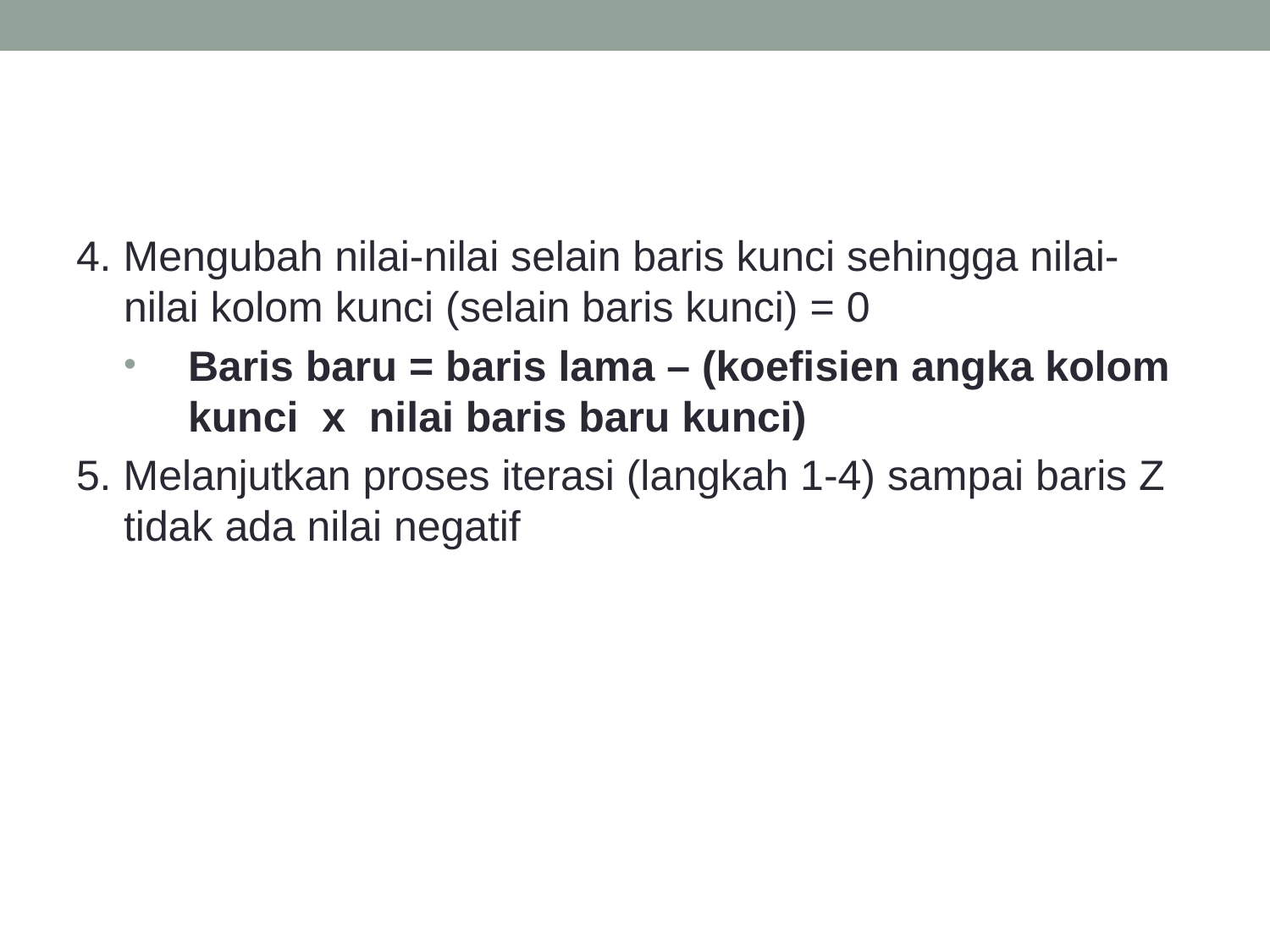

4. Mengubah nilai-nilai selain baris kunci sehingga nilai-     nilai kolom kunci (selain baris kunci) = 0
Baris baru = baris lama – (koefisien angka kolom kunci  x  nilai baris baru kunci)
5. Melanjutkan proses iterasi (langkah 1-4) sampai baris Z tidak ada nilai negatif